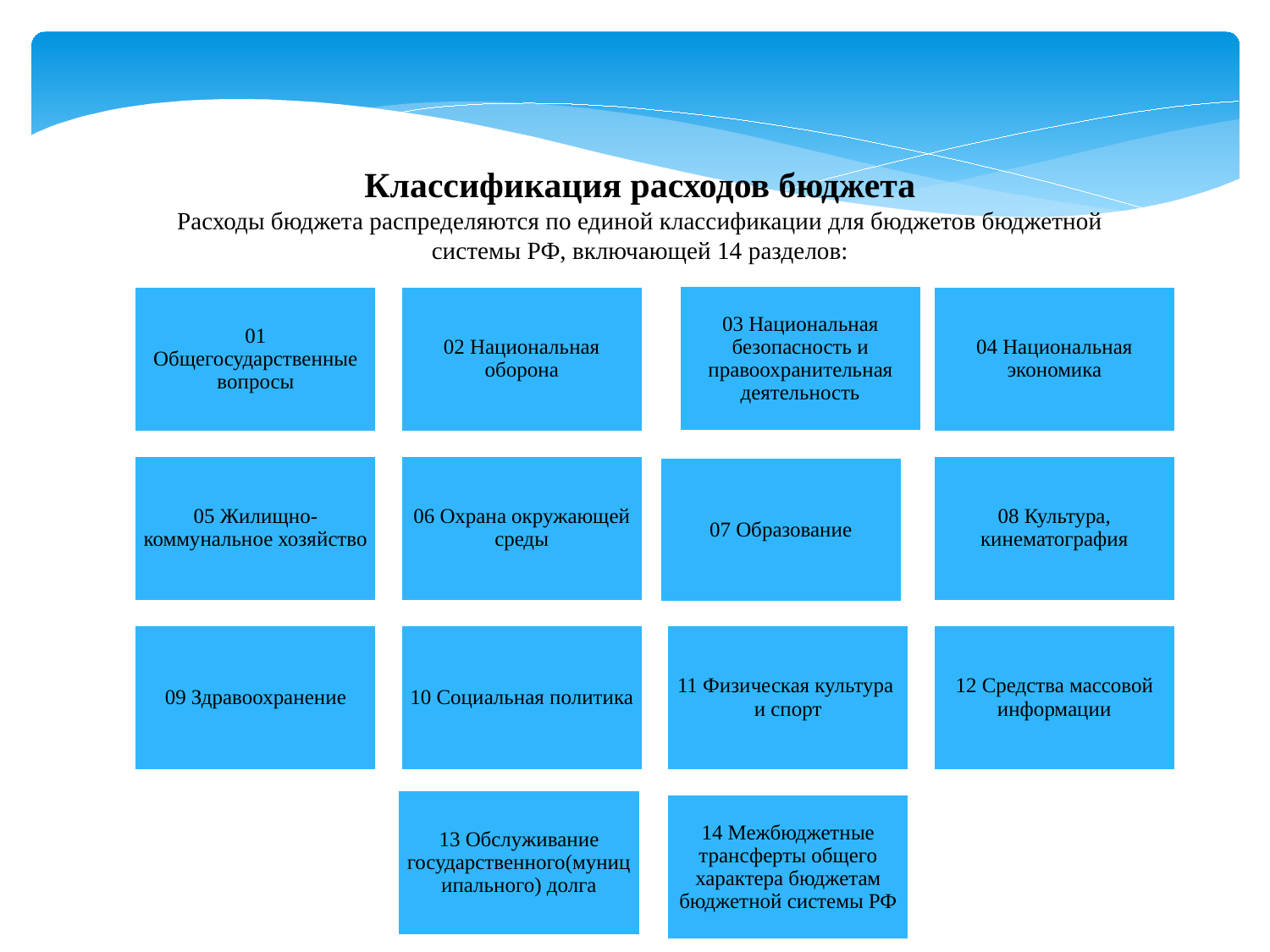

Классификация расходов бюджета
Расходы бюджета распределяются по единой классификации для бюджетов бюджетной системы РФ, включающей 14 разделов:

01 Общегосударственные вопросы
02 Национальная оборона
03 Национальная безопасность и правоохранительная деятельность
04 Национальная экономика
05 Жилищно-коммунальное хозяйство
06 Охрана окружающей среды
07 Образование
08 Культура, кинематография
09 Здравоохранение
10 Социальная политика
11 Физическая культура  и спорт
12 Средства массовой информации
13 Обслуживание государственного(муниципального) долга
14 Межбюджетные трансферты общего характера бюджетам бюджетной системы РФ